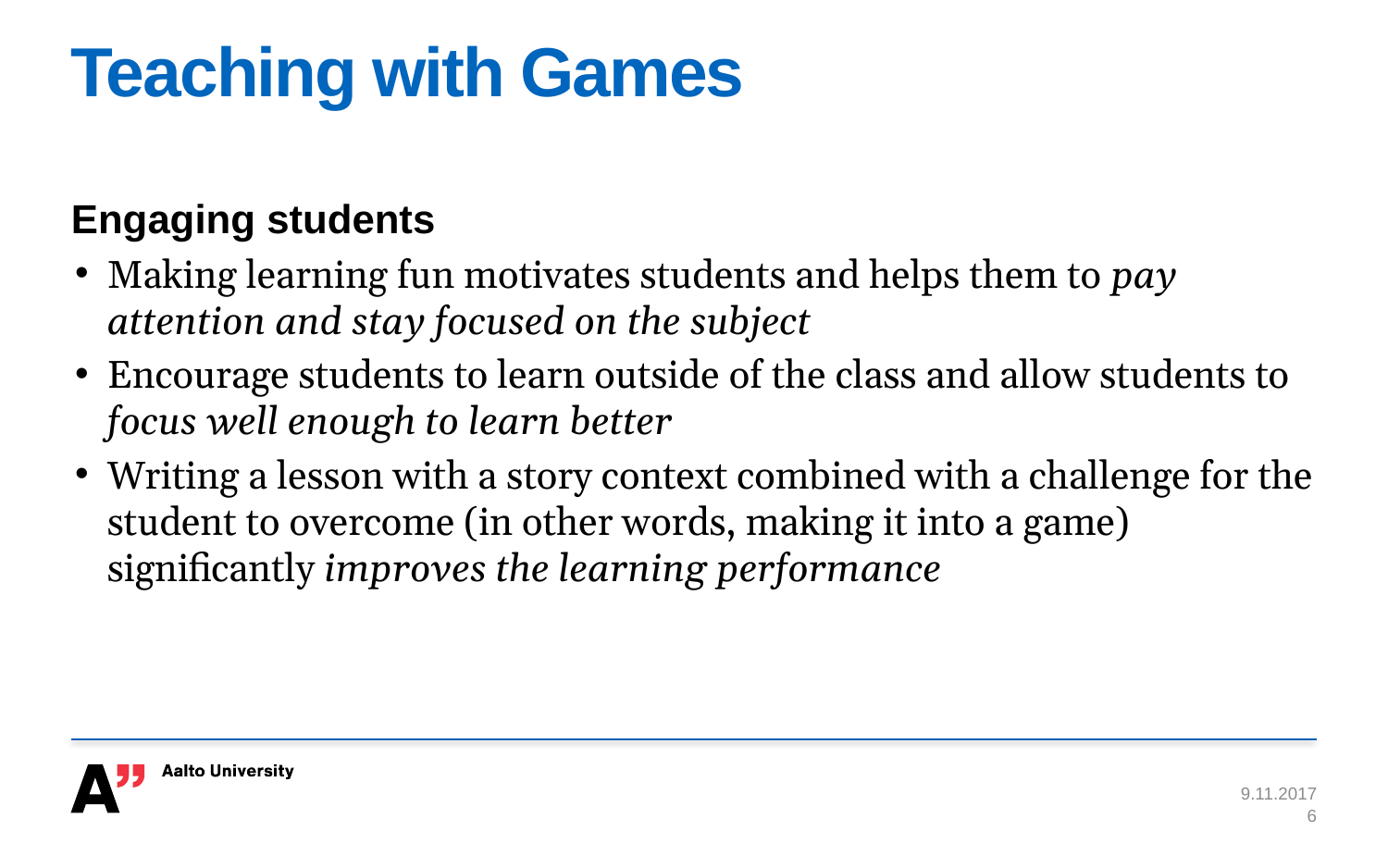

# Teaching with Games
Engaging students
Making learning fun motivates students and helps them to pay attention and stay focused on the subject
Encourage students to learn outside of the class and allow students to focus well enough to learn better
Writing a lesson with a story context combined with a challenge for the student to overcome (in other words, making it into a game) significantly improves the learning performance

9.11.2017
6